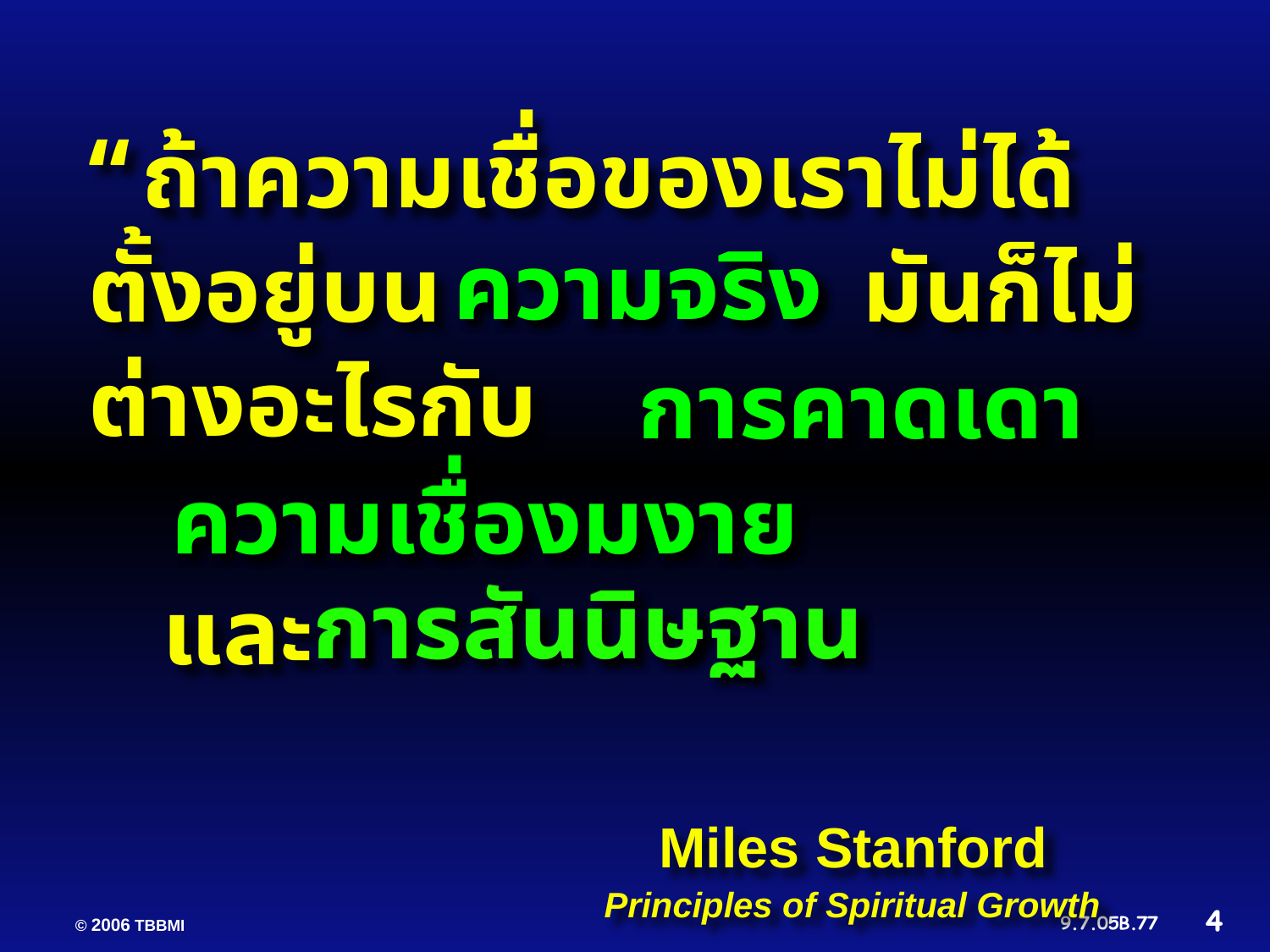

“ถ้าความเชื่อของเราไม่ได้ตั้งอยู่บน                 มันก็ไม่ต่างอะไรกับ                                          	                           และ
                             Miles Stanford
                                                     Principles of Spiritual Growth
ความจริง
การคาดเดา
ความเชื่องมงาย
การสันนิษฐาน
ความจริง
การคาดเดา
ความเชื่องมงาย
การสันนิษฐาน

4

77